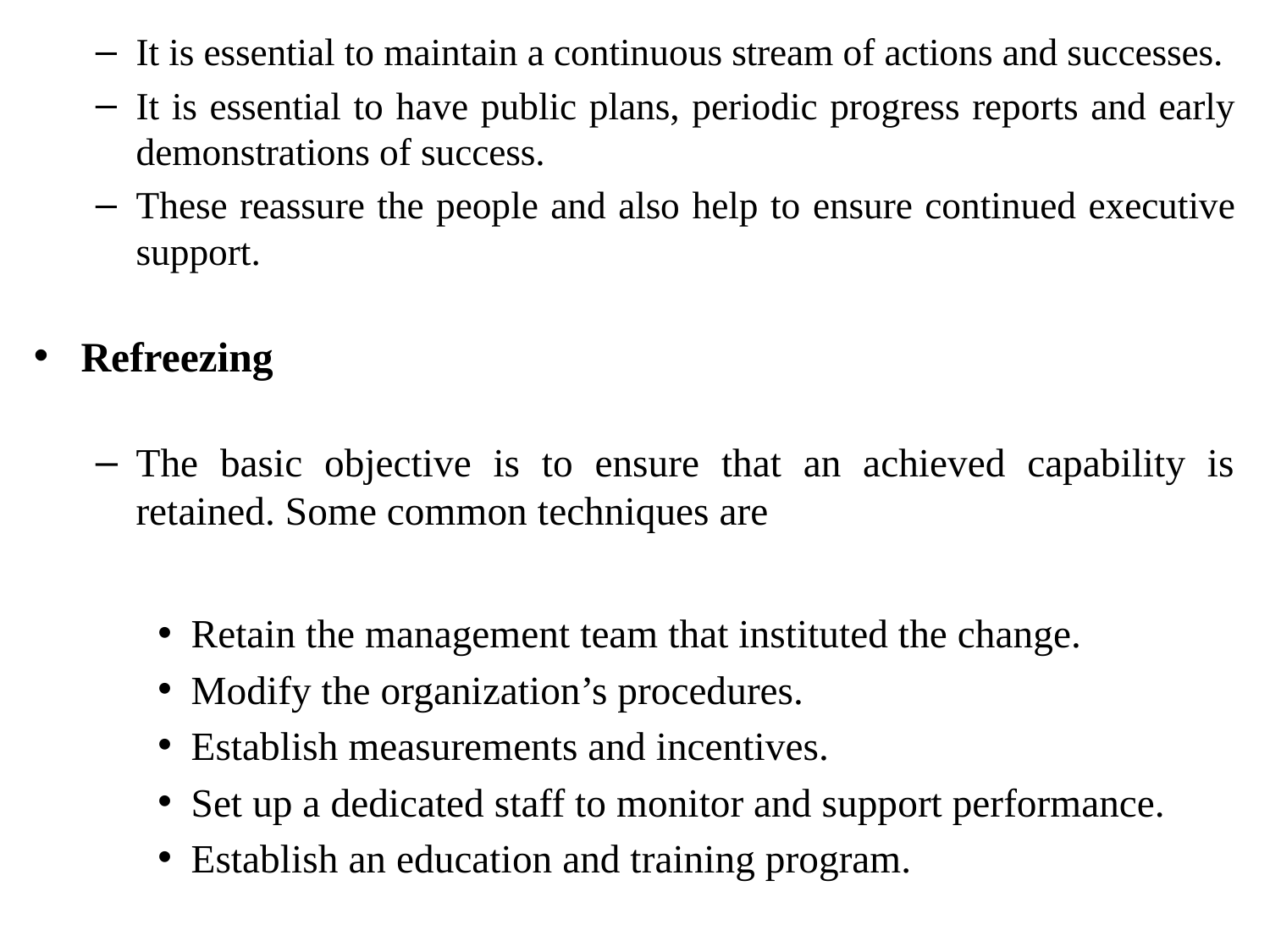

It is essential to maintain a continuous stream of actions and successes.
It is essential to have public plans, periodic progress reports and early demonstrations of success.
These reassure the people and also help to ensure continued executive support.

Refreezing

The basic objective is to ensure that an achieved capability is retained. Some common techniques are

Retain the management team that instituted the change.
Modify the organization’s procedures.
Establish measurements and incentives.
Set up a dedicated staff to monitor and support performance.
Establish an education and training program.